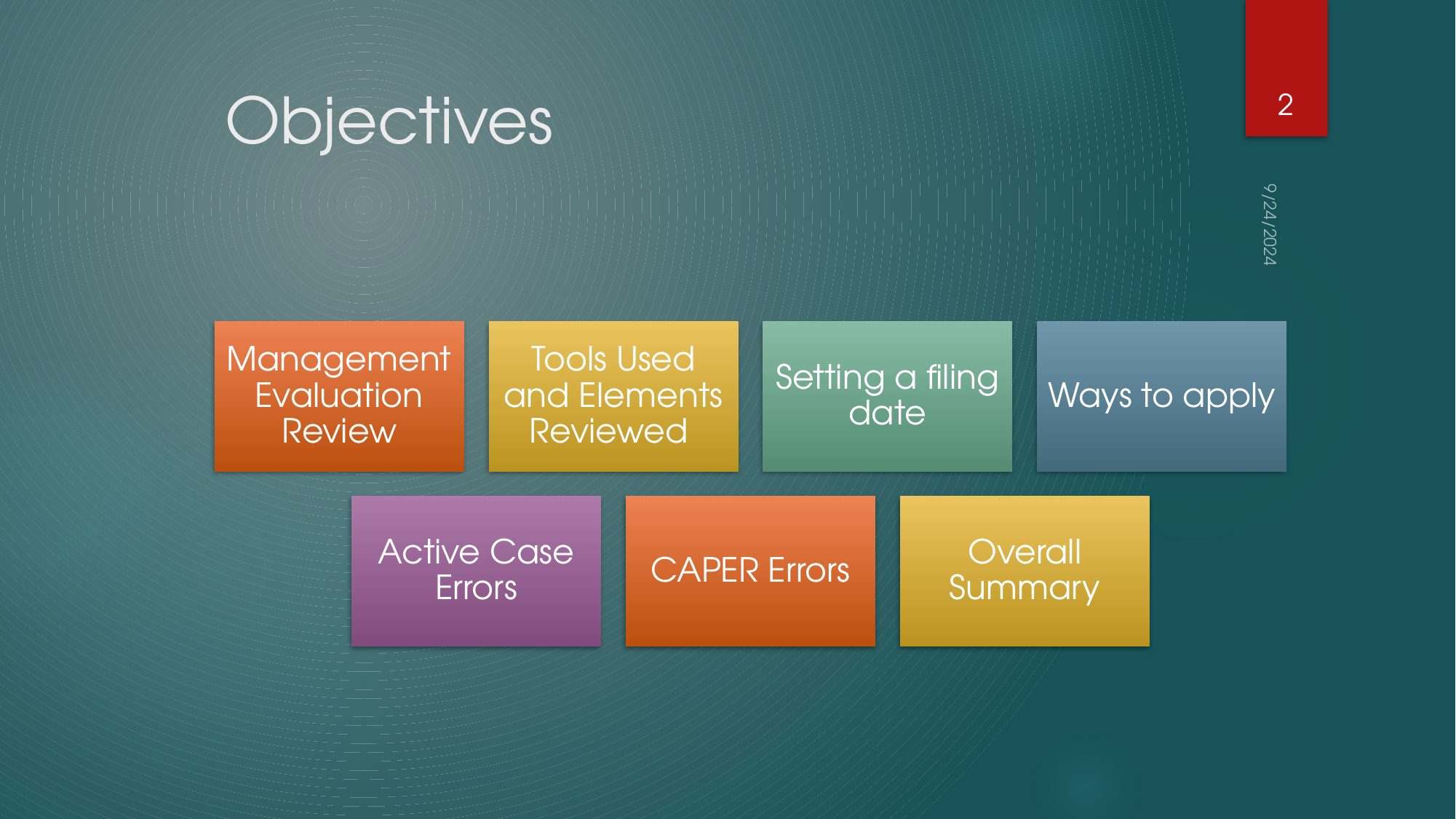

2
# Objectives
9/24/2024
Management Evaluation Review
Tools Used and Elements Reviewed
Setting a filing date
Ways to apply
Active Case Errors
CAPER Errors
Overall Summary